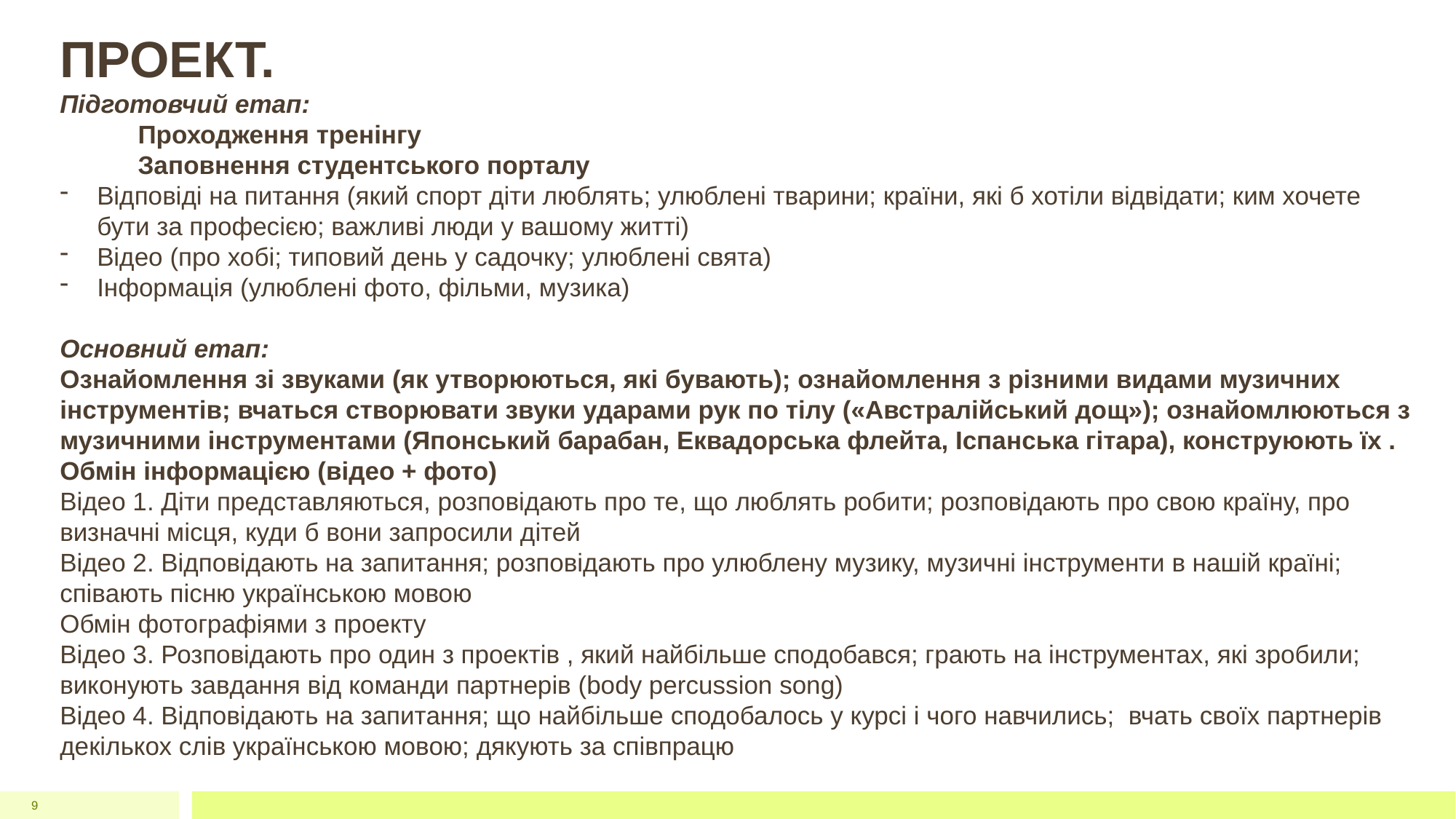

ПРОЕКТ.
Підготовчий етап:
           Проходження тренінгу
           Заповнення студентського порталу
Відповіді на питання (який спорт діти люблять; улюблені тварини; країни, які б хотіли відвідати; ким хочете бути за професією; важливі люди у вашому житті)
Відео (про хобі; типовий день у садочку; улюблені свята)
Інформація (улюблені фото, фільми, музика)

Основний етап:
Ознайомлення зі звуками (як утворюються, які бувають); ознайомлення з різними видами музичних інструментів; вчаться створювати звуки ударами рук по тілу («Австралійський дощ»); ознайомлюються з музичними інструментами (Японський барабан, Еквадорська флейта, Іспанська гітара), конструюють їх .
Обмін інформацією (відео + фото)
Відео 1. Діти представляються, розповідають про те, що люблять робити; розповідають про свою країну, про визначні місця, куди б вони запросили дітей
Відео 2. Відповідають на запитання; розповідають про улюблену музику, музичні інструменти в нашій країні; співають пісню українською мовою
Обмін фотографіями з проекту
Відео 3. Розповідають про один з проектів , який найбільше сподобався; грають на інструментах, які зробили; виконують завдання від команди партнерів (body percussion song)
Відео 4. Відповідають на запитання; що найбільше сподобалось у курсі і чого навчились;  вчать своїх партнерів декількох слів українською мовою; дякують за співпрацю

9